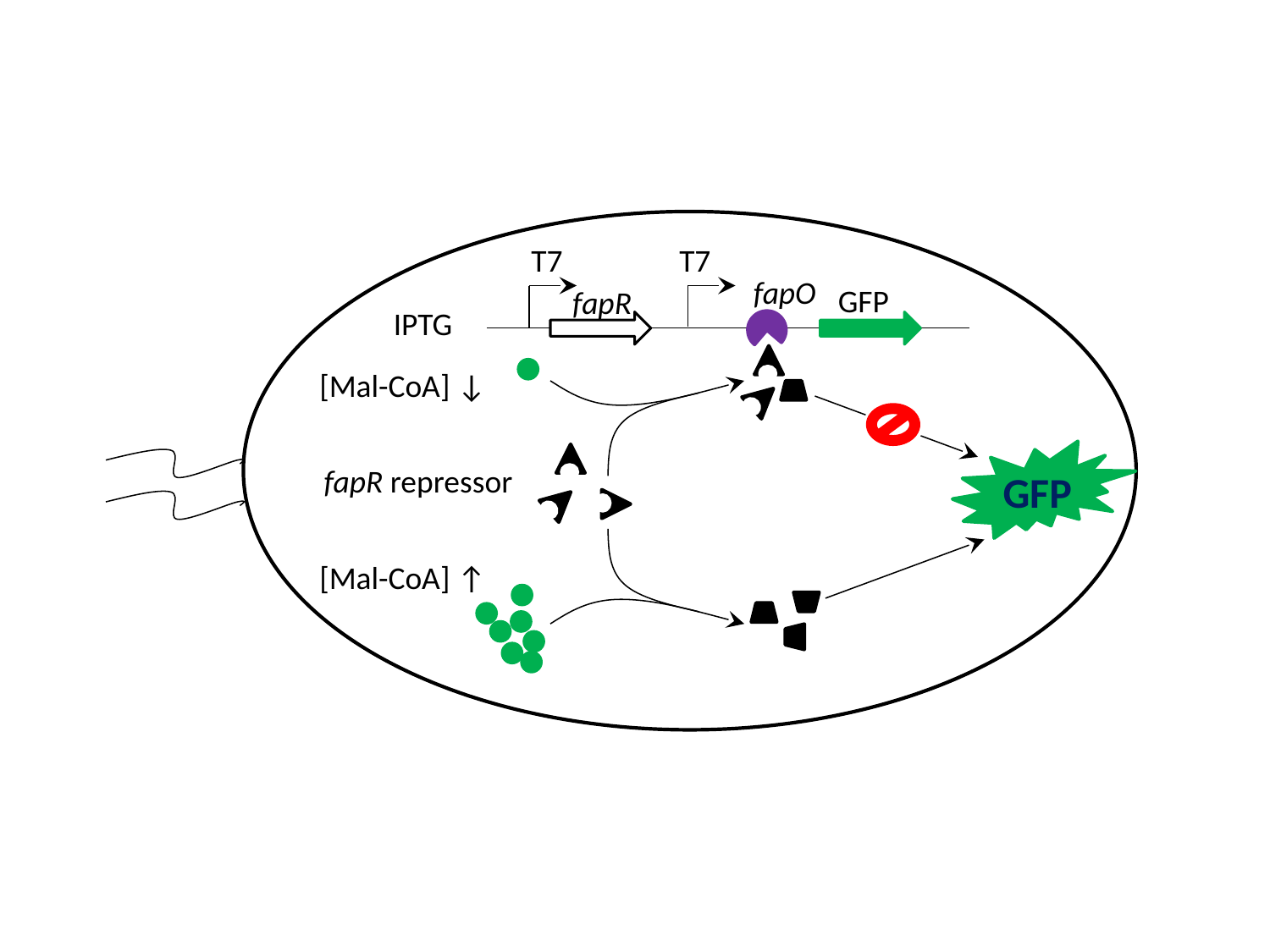

T7
T7
fapO
GFP
fapR

[Mal-CoA] ↓

GFP

fapR repressor

[Mal-CoA] ↑

IPTG